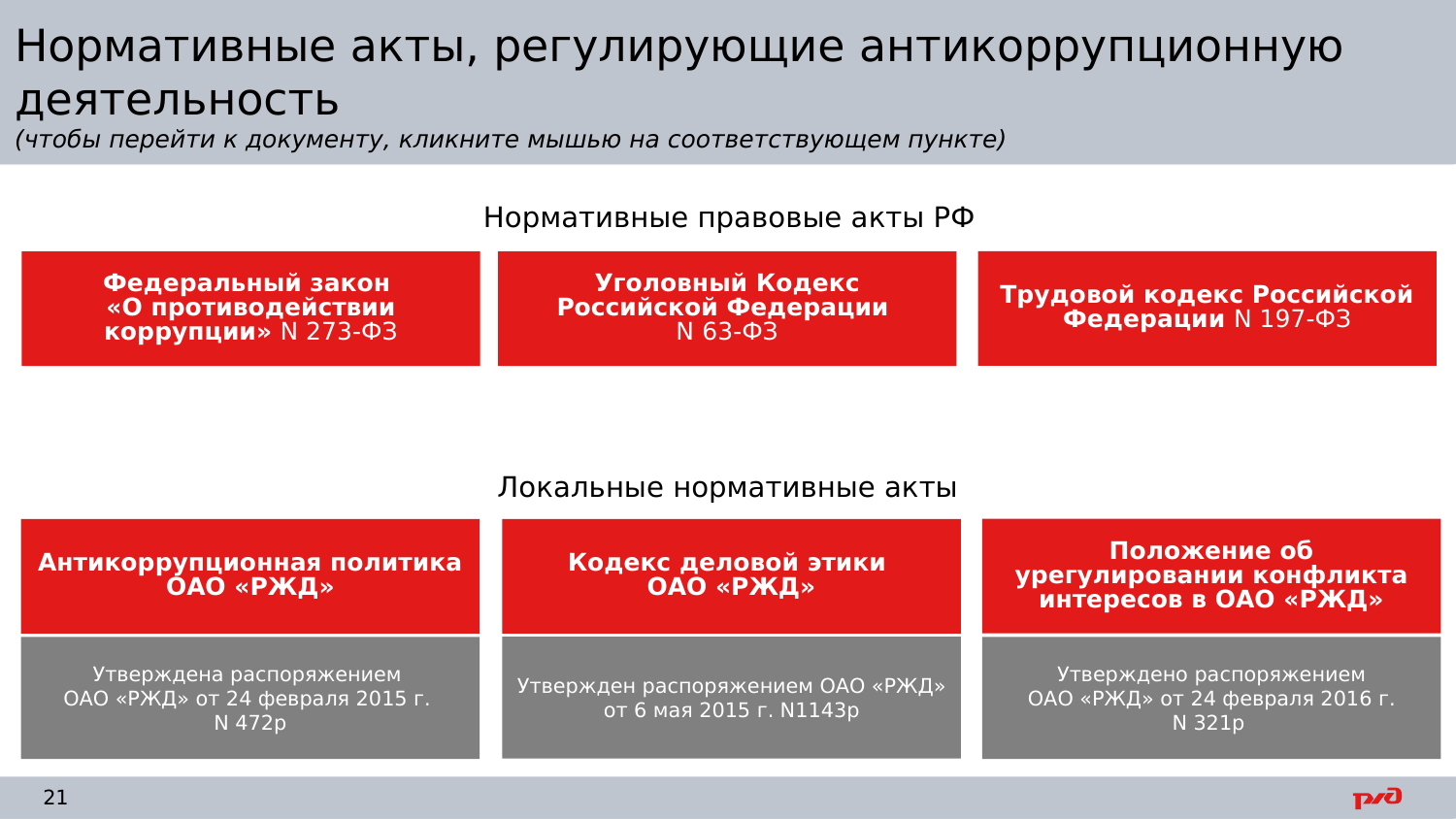

# Нормативные акты, регулирующие антикоррупционную деятельность (чтобы перейти к документу, кликните мышью на соответствующем пункте)
Нормативные правовые акты РФ
Трудовой кодекс Российской Федерации N 197-ФЗ
Федеральный закон
«О противодействии коррупции» N 273-ФЗ
Уголовный Кодекс Российской Федерации
N 63-ФЗ
Локальные нормативные акты
Положение об урегулировании конфликта интересов в ОАО «РЖД»
Антикоррупционная политика ОАО «РЖД»
Кодекс деловой этики
ОАО «РЖД»
Утвержден распоряжением ОАО «РЖД» от 6 мая 2015 г. N1143р
Утверждена распоряжением
ОАО «РЖД» от 24 февраля 2015 г.
N 472р
Утверждено распоряжением
 ОАО «РЖД» от 24 февраля 2016 г.
N 321р